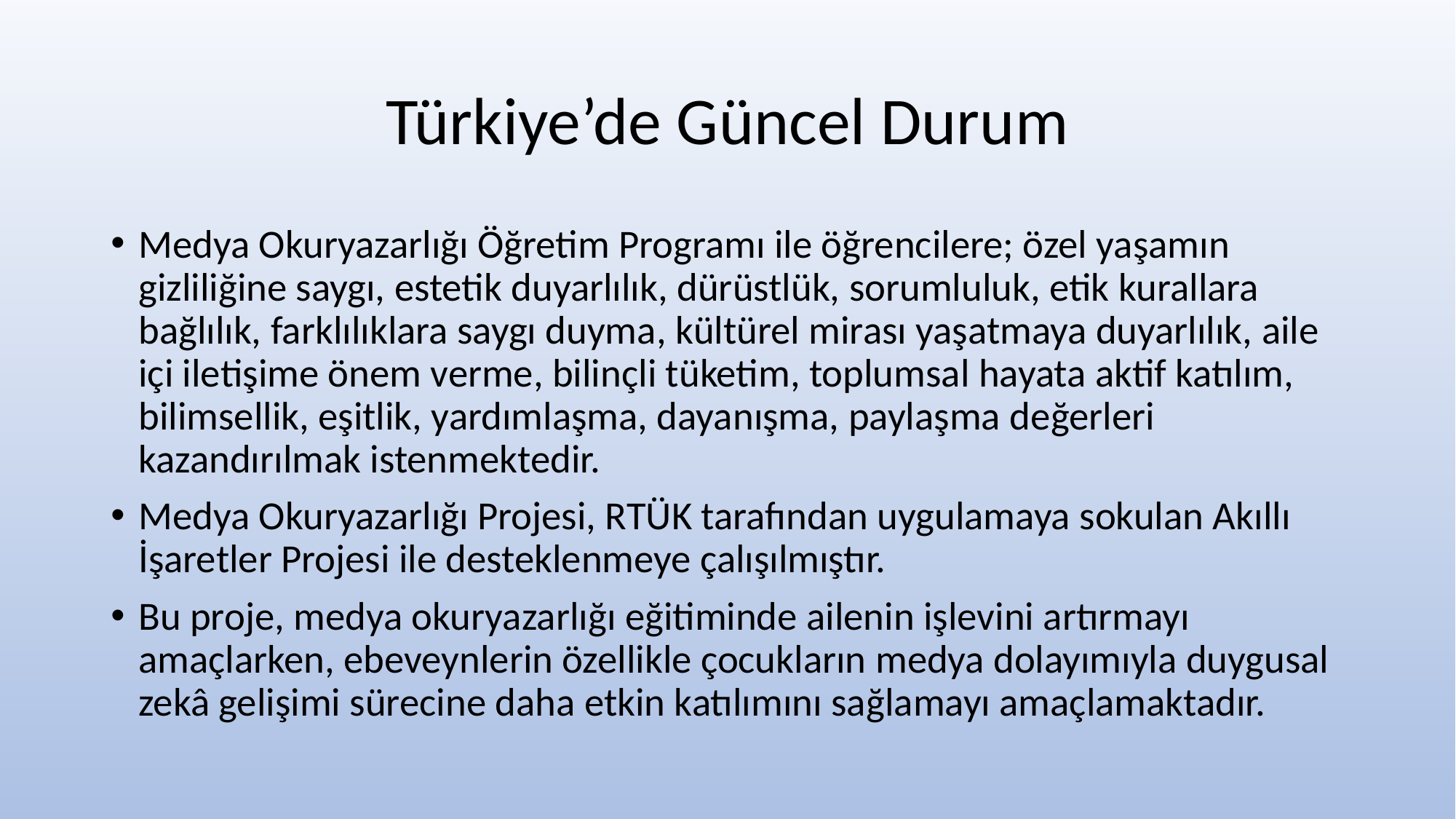

# Türkiye’de Güncel Durum
Medya Okuryazarlığı Öğretim Programı ile öğrencilere; özel yaşamın gizliliğine saygı, estetik duyarlılık, dürüstlük, sorumluluk, etik kurallara bağlılık, farklılıklara saygı duyma, kültürel mirası yaşatmaya duyarlılık, aile içi iletişime önem verme, bilinçli tüketim, toplumsal hayata aktif katılım, bilimsellik, eşitlik, yardımlaşma, dayanışma, paylaşma değerleri kazandırılmak istenmektedir.
Medya Okuryazarlığı Projesi, RTÜK tarafından uygulamaya sokulan Akıllı İşaretler Projesi ile desteklenmeye çalışılmıştır.
Bu proje, medya okuryazarlığı eğitiminde ailenin işlevini artırmayı amaçlarken, ebeveynlerin özellikle çocukların medya dolayımıyla duygusal zekâ gelişimi sürecine daha etkin katılımını sağlamayı amaçlamaktadır.